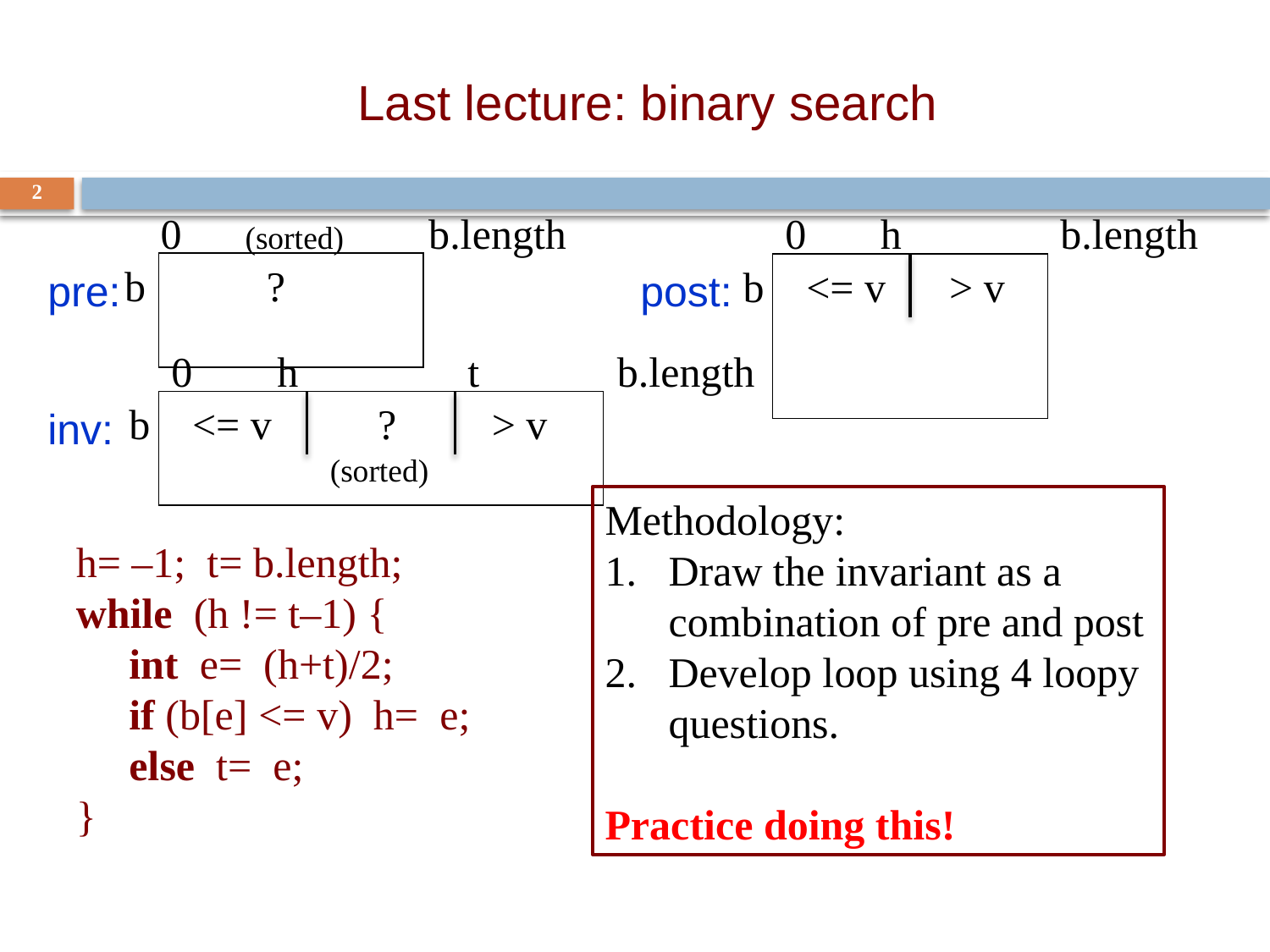

# Last lecture: binary search
2
0      (sorted)        b.length
b
pre:
0       h               b.length
b
post:
  <= v      > v
         ?
0        h                t             b.length
b
inv:
  <= v          ?         > v
(sorted)
Methodology:
Draw the invariant as a combination of pre and post
Develop loop using 4 loopy questions.

Practice doing this!
h= –1;  t= b.length;
while  (h != t–1) {
     int  e=  (h+t)/2;
     if (b[e] <= v)  h=  e;
     else  t=  e;
}